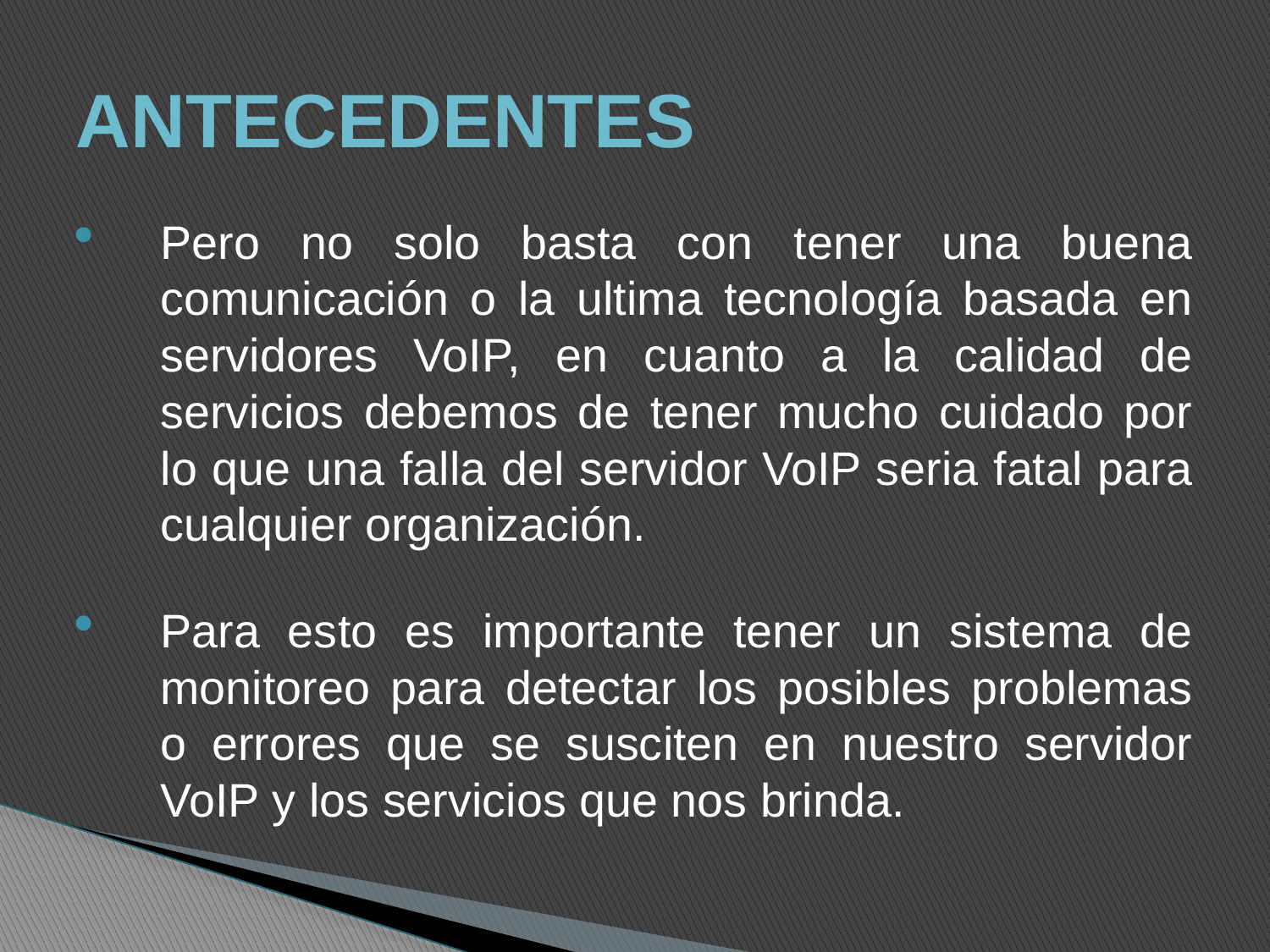

# ANTECEDENTES
Pero no solo basta con tener una buena comunicación o la ultima tecnología basada en servidores VoIP, en cuanto a la calidad de servicios debemos de tener mucho cuidado por lo que una falla del servidor VoIP seria fatal para cualquier organización.

Para esto es importante tener un sistema de monitoreo para detectar los posibles problemas o errores que se susciten en nuestro servidor VoIP y los servicios que nos brinda.